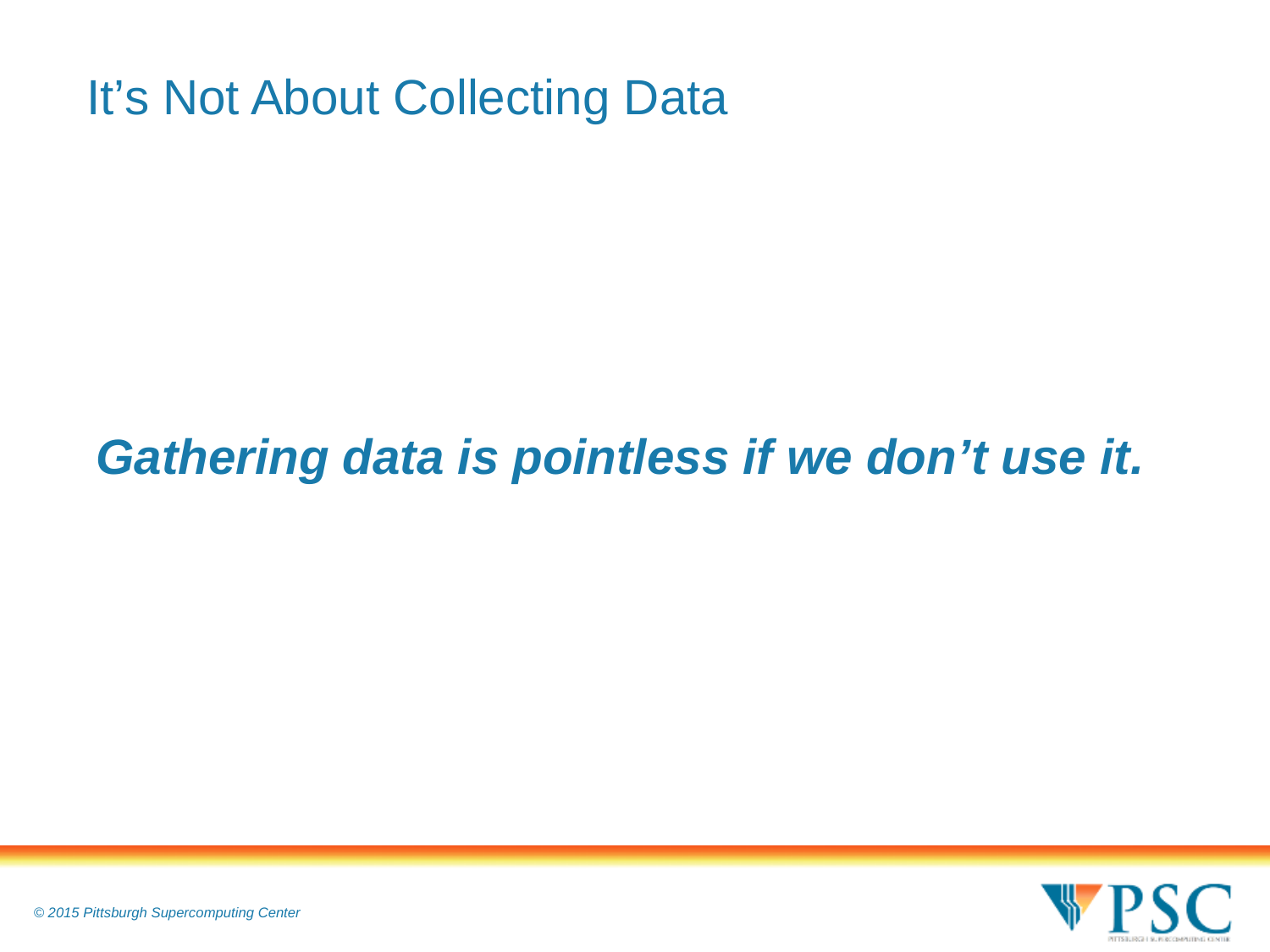

# It’s Not About Collecting Data

 Gathering data is pointless if we don’t use it.